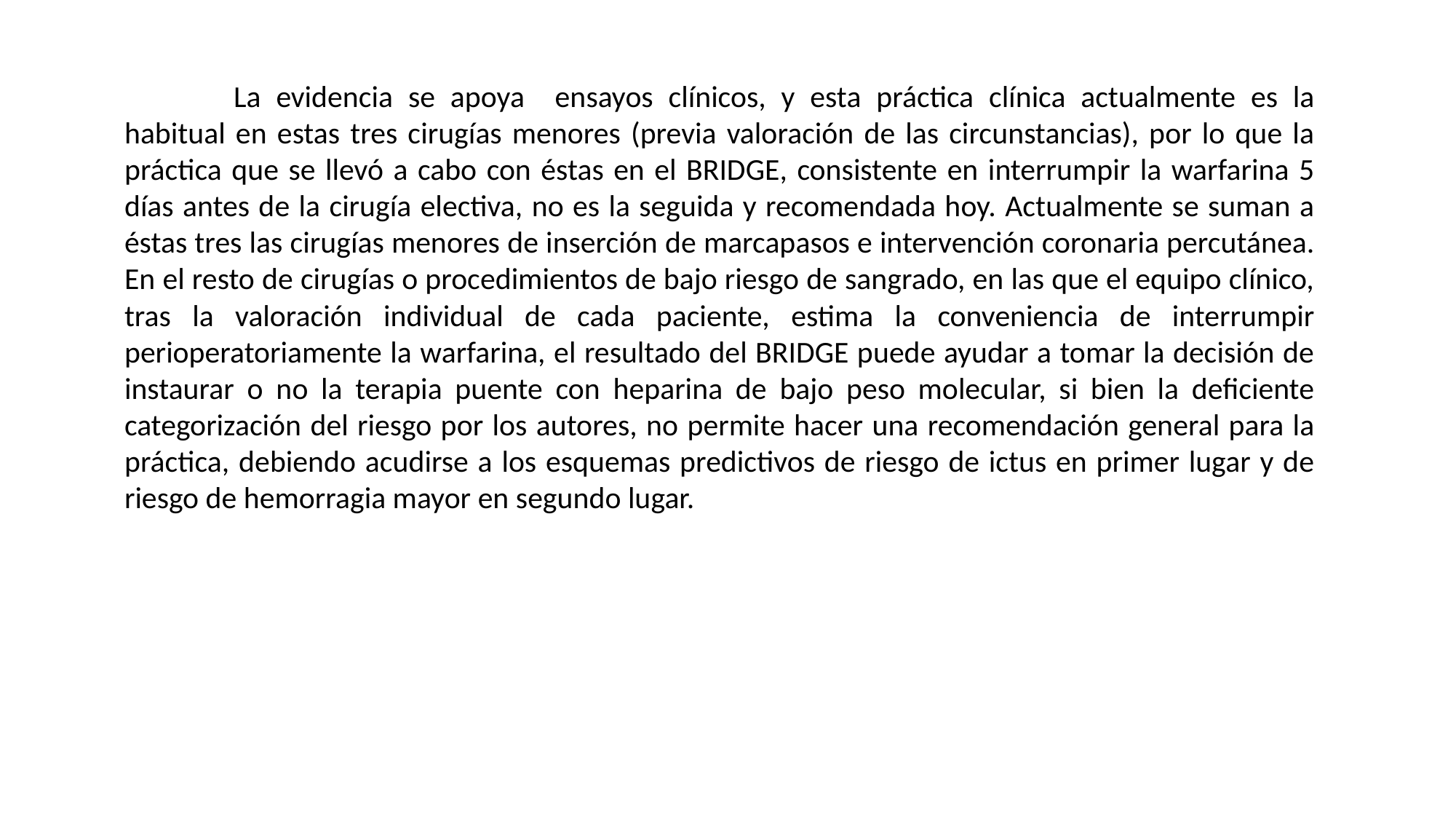

La evidencia se apoya  ensayos clínicos, y esta práctica clínica actualmente es la habitual en estas tres cirugías menores (previa valoración de las circunstancias), por lo que la práctica que se llevó a cabo con éstas en el BRIDGE, consistente en interrumpir la warfarina 5 días antes de la cirugía electiva, no es la seguida y recomendada hoy. Actualmente se suman a éstas tres las cirugías menores de inserción de marcapasos e intervención coronaria percutánea. En el resto de cirugías o procedimientos de bajo riesgo de sangrado, en las que el equipo clínico, tras la valoración individual de cada paciente, estima la conveniencia de interrumpir perioperatoriamente la warfarina, el resultado del BRIDGE puede ayudar a tomar la decisión de instaurar o no la terapia puente con heparina de bajo peso molecular, si bien la deficiente categorización del riesgo por los autores, no permite hacer una recomendación general para la práctica, debiendo acudirse a los esquemas predictivos de riesgo de ictus en primer lugar y de riesgo de hemorragia mayor en segundo lugar.